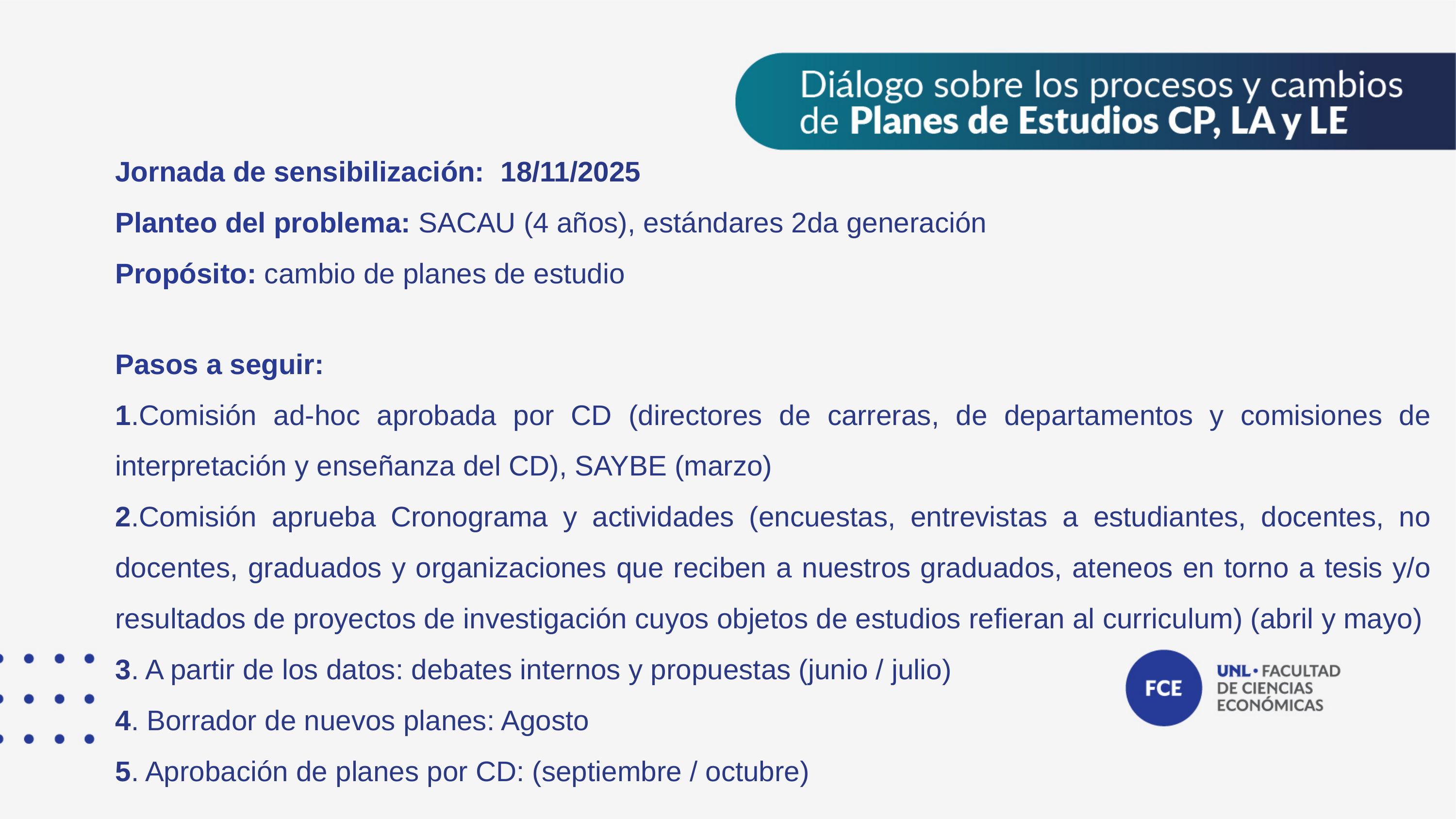

Jornada de sensibilización:  18/11/2025
Planteo del problema: SACAU (4 años), estándares 2da generación
Propósito: cambio de planes de estudio

Pasos a seguir:
1.Comisión ad-hoc aprobada por CD (directores de carreras, de departamentos y comisiones de interpretación y enseñanza del CD), SAYBE (marzo)
2.Comisión aprueba Cronograma y actividades (encuestas, entrevistas a estudiantes, docentes, no docentes, graduados y organizaciones que reciben a nuestros graduados, ateneos en torno a tesis y/o resultados de proyectos de investigación cuyos objetos de estudios refieran al curriculum) (abril y mayo)
3. A partir de los datos: debates internos y propuestas (junio / julio)
4. Borrador de nuevos planes: Agosto
5. Aprobación de planes por CD: (septiembre / octubre)